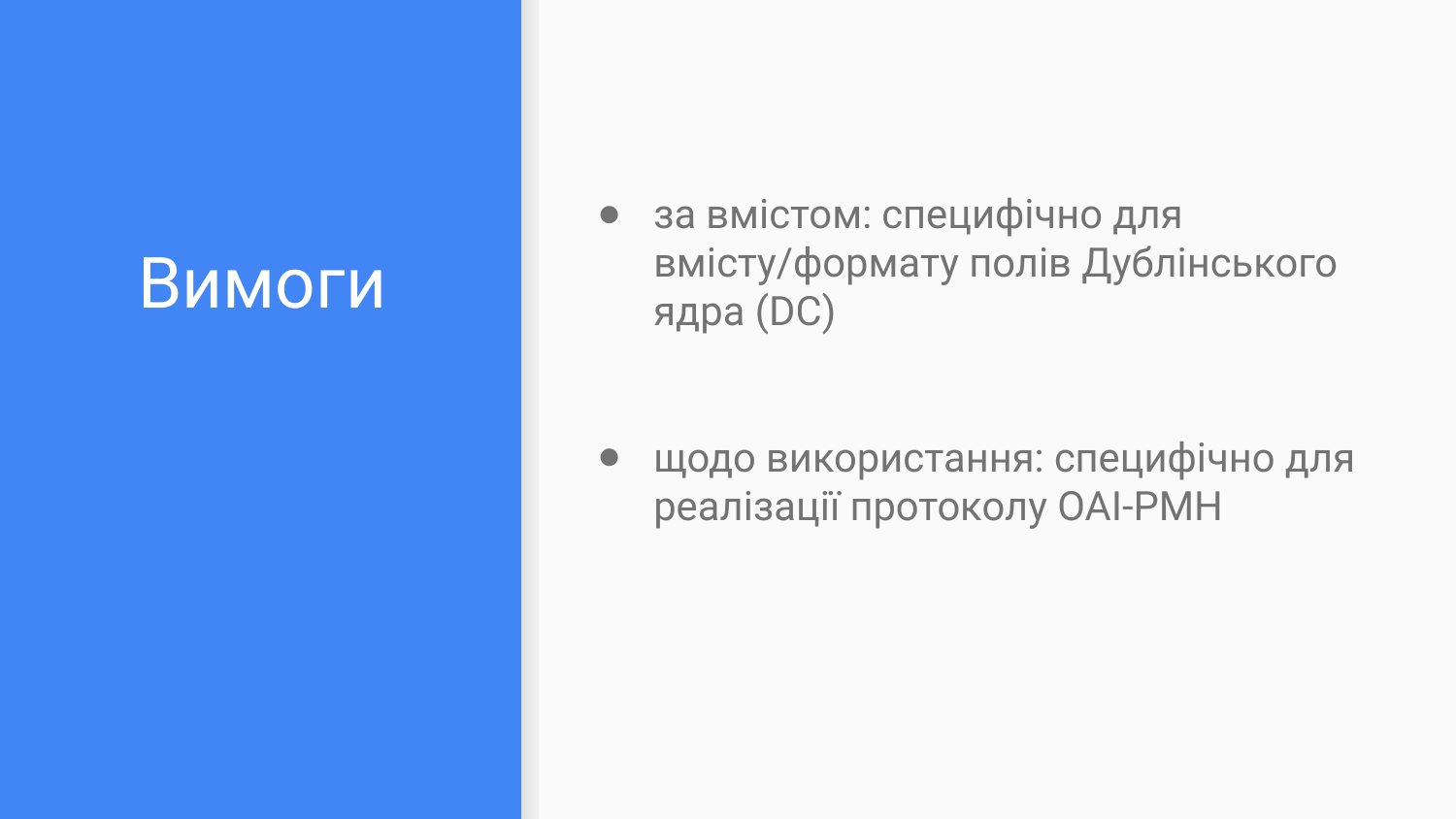

# Вимоги
за вмістом: специфічно для вмісту/формату полів Дублінського ядра (DC)

щодо використання: специфічно для реалізації протоколу OAI-PMH